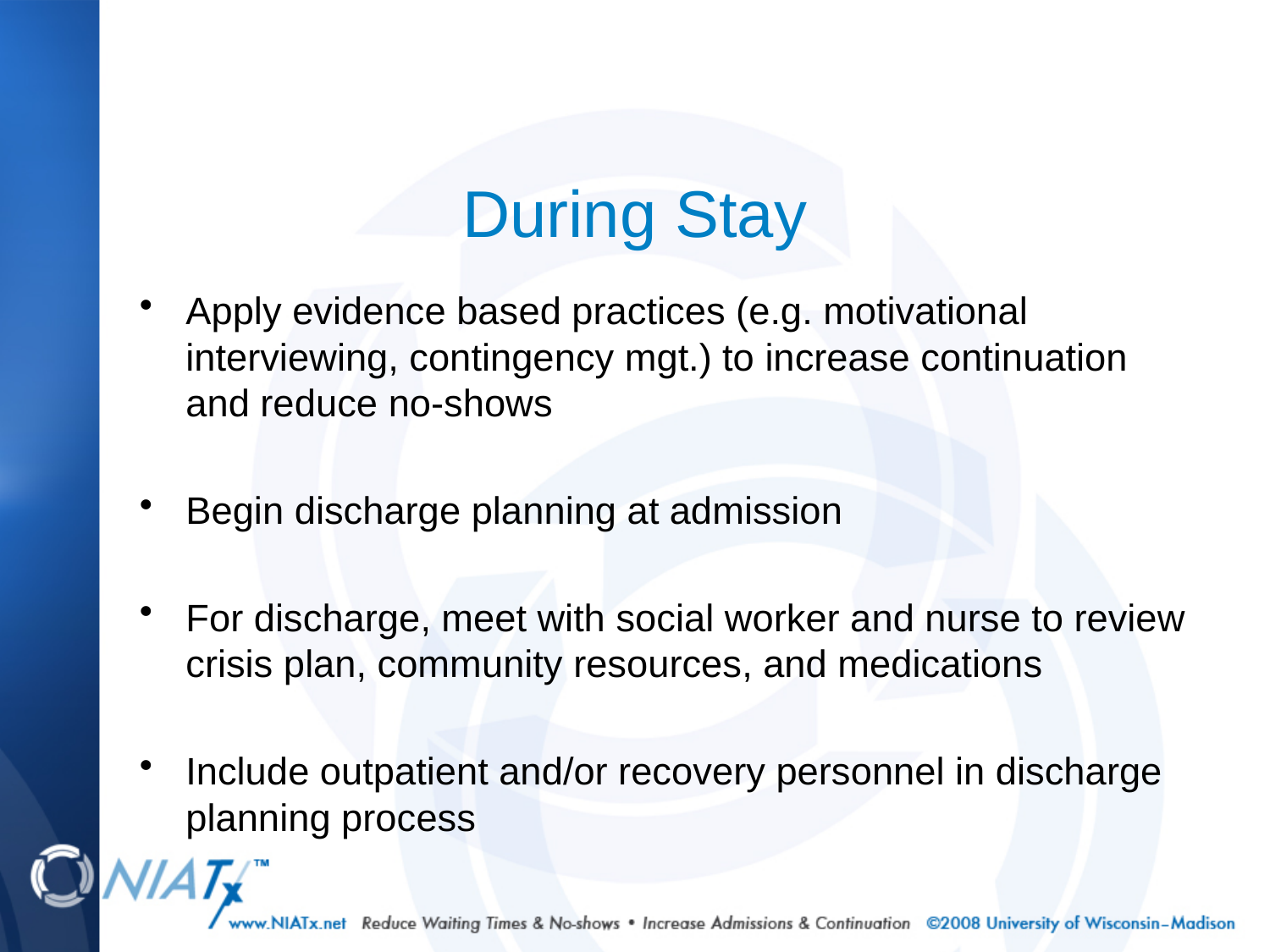

# During Stay
Apply evidence based practices (e.g. motivational interviewing, contingency mgt.) to increase continuation and reduce no-shows

Begin discharge planning at admission

For discharge, meet with social worker and nurse to review crisis plan, community resources, and medications

Include outpatient and/or recovery personnel in discharge planning process